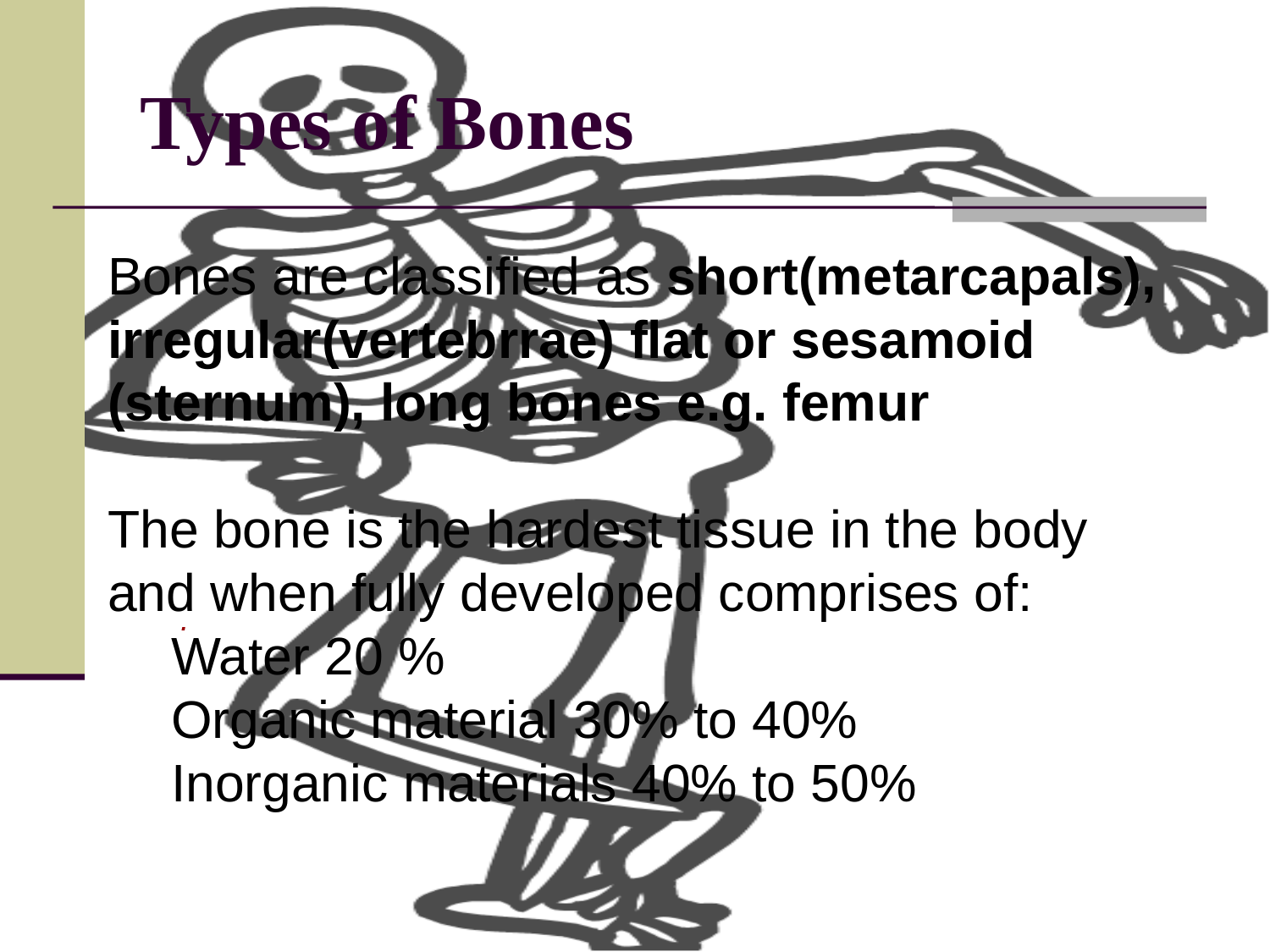

# Types of Bones
Bones are classified as short(metarcapals), irregular(vertebrrae) flat or sesamoid (sternum), long bones e.g. femur

The bone is the hardest tissue in the body and when fully developed comprises of:
Water 20 %
Organic material 30% to 40%
Inorganic materials 40% to 50%
.